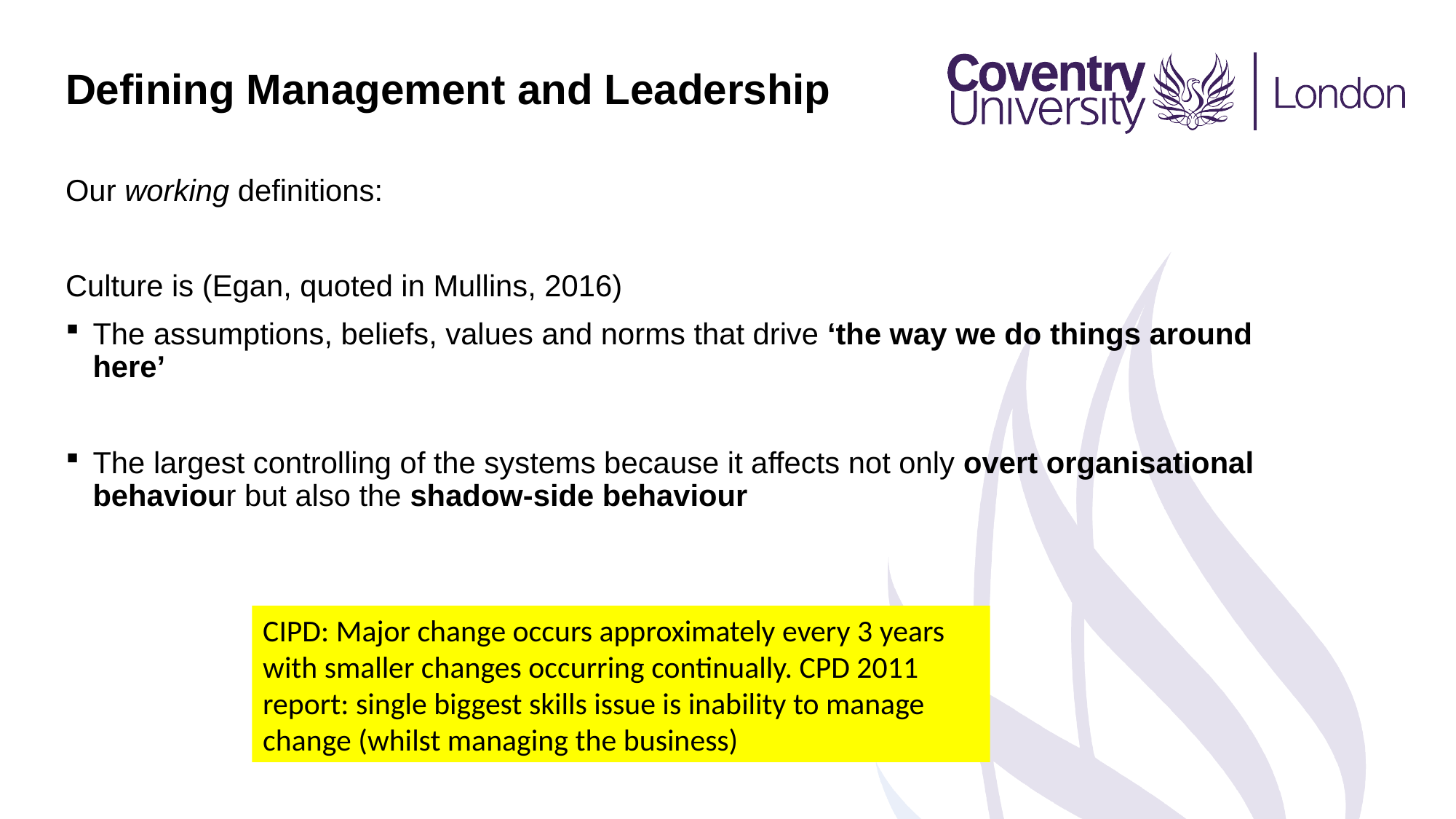

Defining Management and Leadership
Our working definitions:

Culture is (Egan, quoted in Mullins, 2016)
The assumptions, beliefs, values and norms that drive ‘the way we do things around here’

The largest controlling of the systems because it affects not only overt organisational behaviour but also the shadow-side behaviour

CIPD: Major change occurs approximately every 3 years with smaller changes occurring continually. CPD 2011 report: single biggest skills issue is inability to manage change (whilst managing the business)